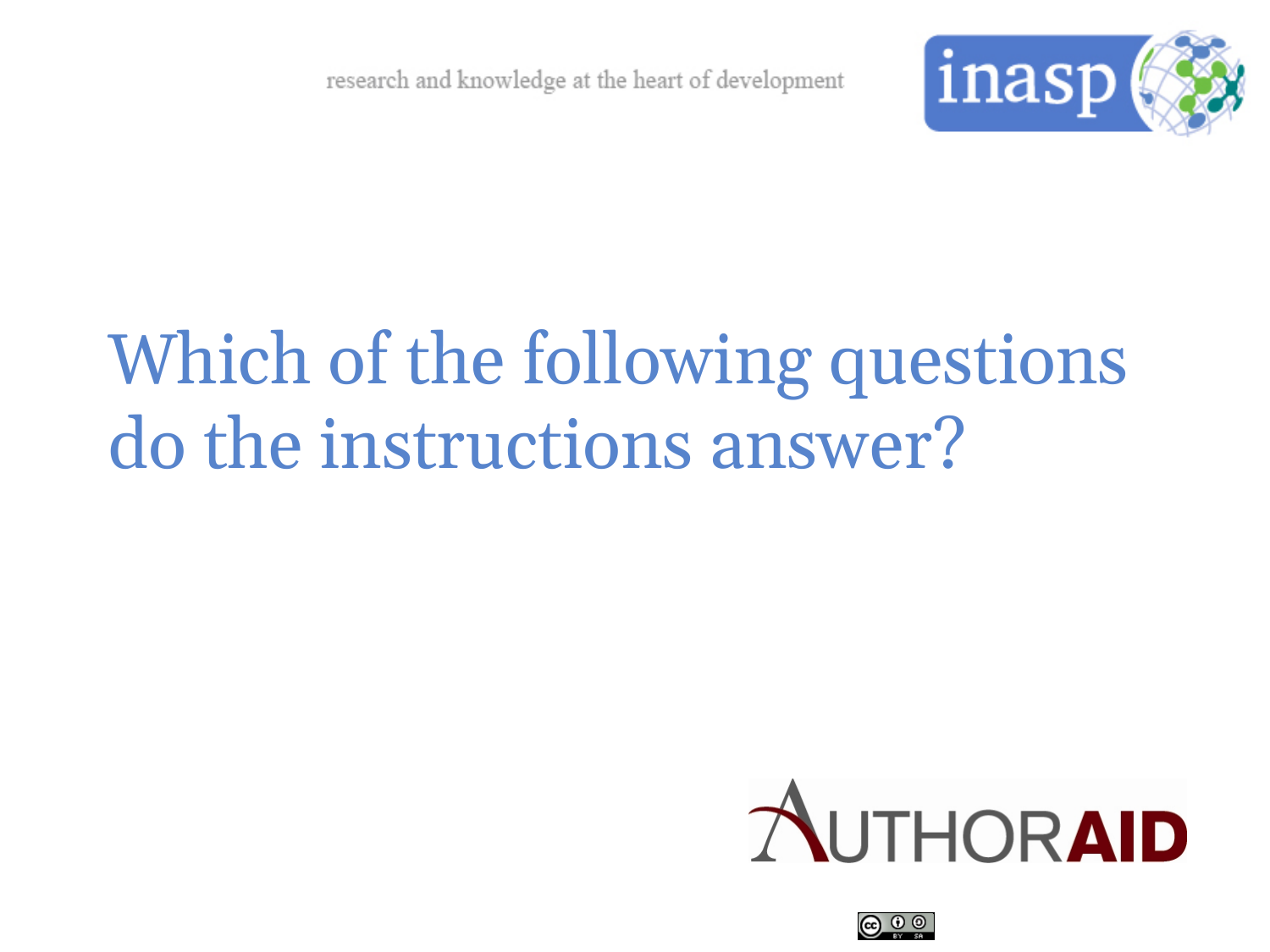

# Which of the following questions do the instructions answer?